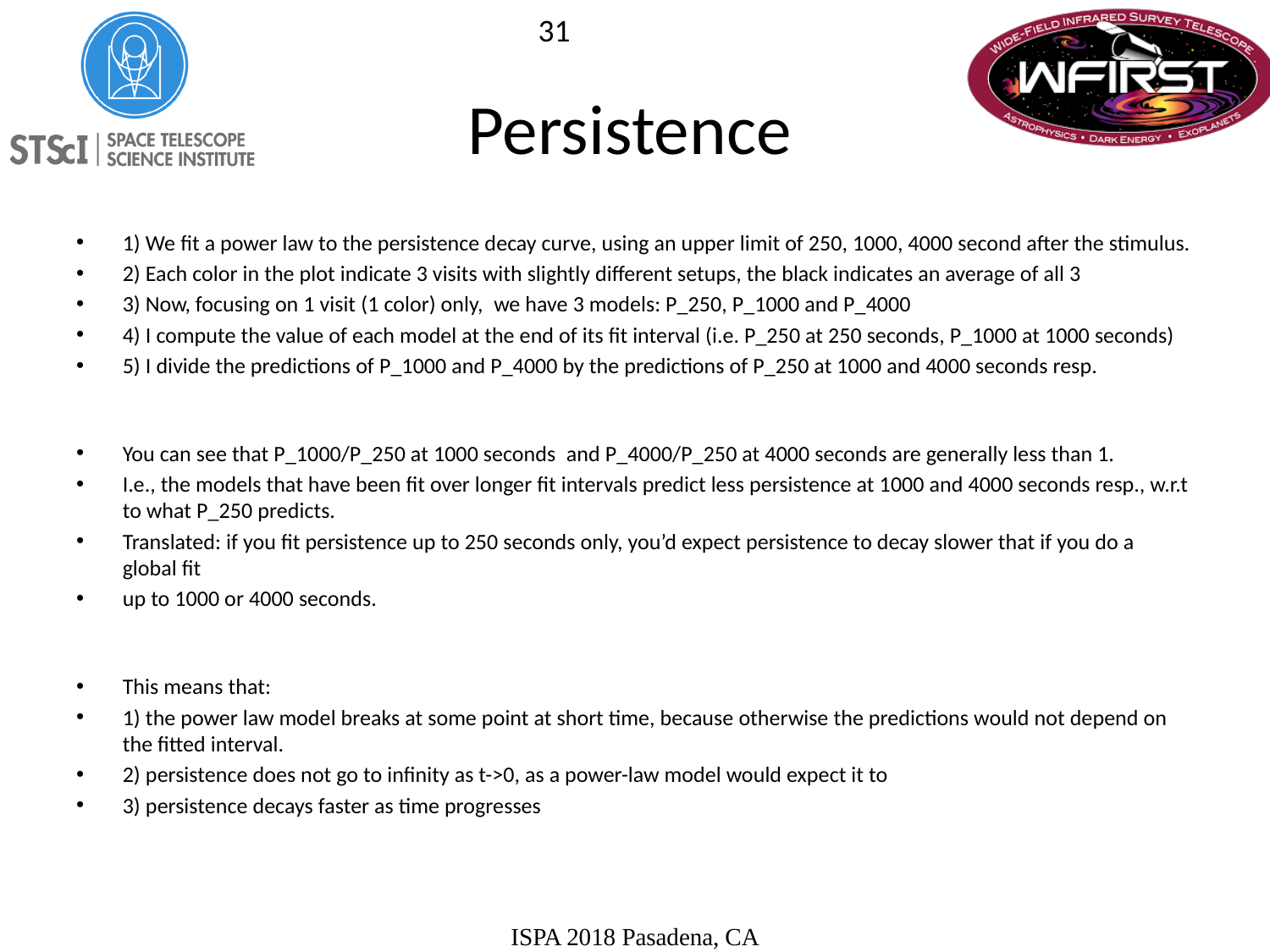

31
# Persistence
1) We fit a power law to the persistence decay curve, using an upper limit of 250, 1000, 4000 second after the stimulus.
2) Each color in the plot indicate 3 visits with slightly different setups, the black indicates an average of all 3
3) Now, focusing on 1 visit (1 color) only,  we have 3 models: P_250, P_1000 and P_4000
4) I compute the value of each model at the end of its fit interval (i.e. P_250 at 250 seconds, P_1000 at 1000 seconds)
5) I divide the predictions of P_1000 and P_4000 by the predictions of P_250 at 1000 and 4000 seconds resp.

You can see that P_1000/P_250 at 1000 seconds  and P_4000/P_250 at 4000 seconds are generally less than 1.
I.e., the models that have been fit over longer fit intervals predict less persistence at 1000 and 4000 seconds resp., w.r.t to what P_250 predicts.
Translated: if you fit persistence up to 250 seconds only, you’d expect persistence to decay slower that if you do a global fit
up to 1000 or 4000 seconds.

This means that:
1) the power law model breaks at some point at short time, because otherwise the predictions would not depend on the fitted interval.
2) persistence does not go to infinity as t->0, as a power-law model would expect it to
3) persistence decays faster as time progresses

ISPA 2018 Pasadena, CA